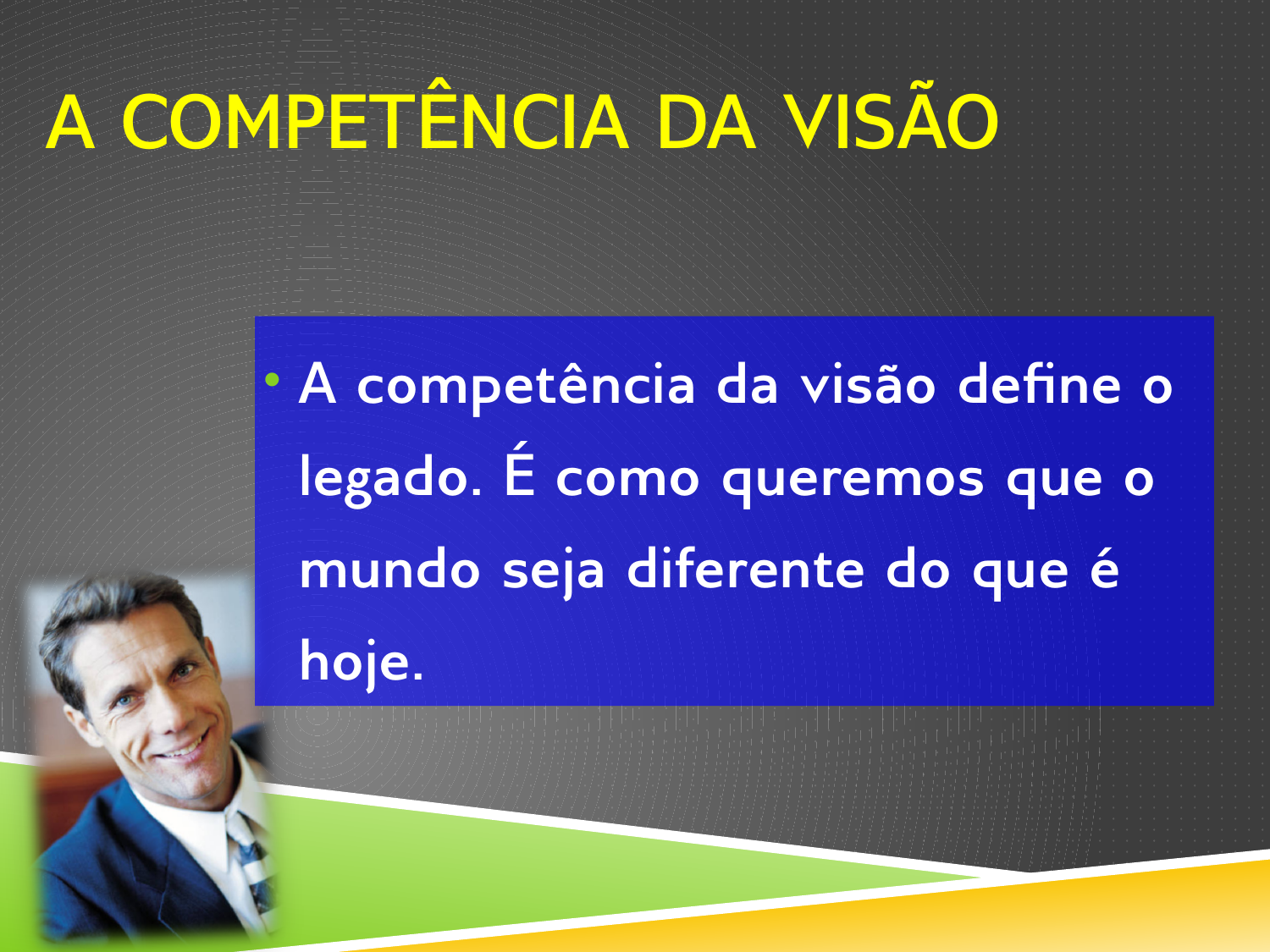

# A competência da visão
A competência da visão define o legado. É como queremos que o mundo seja diferente do que é hoje.